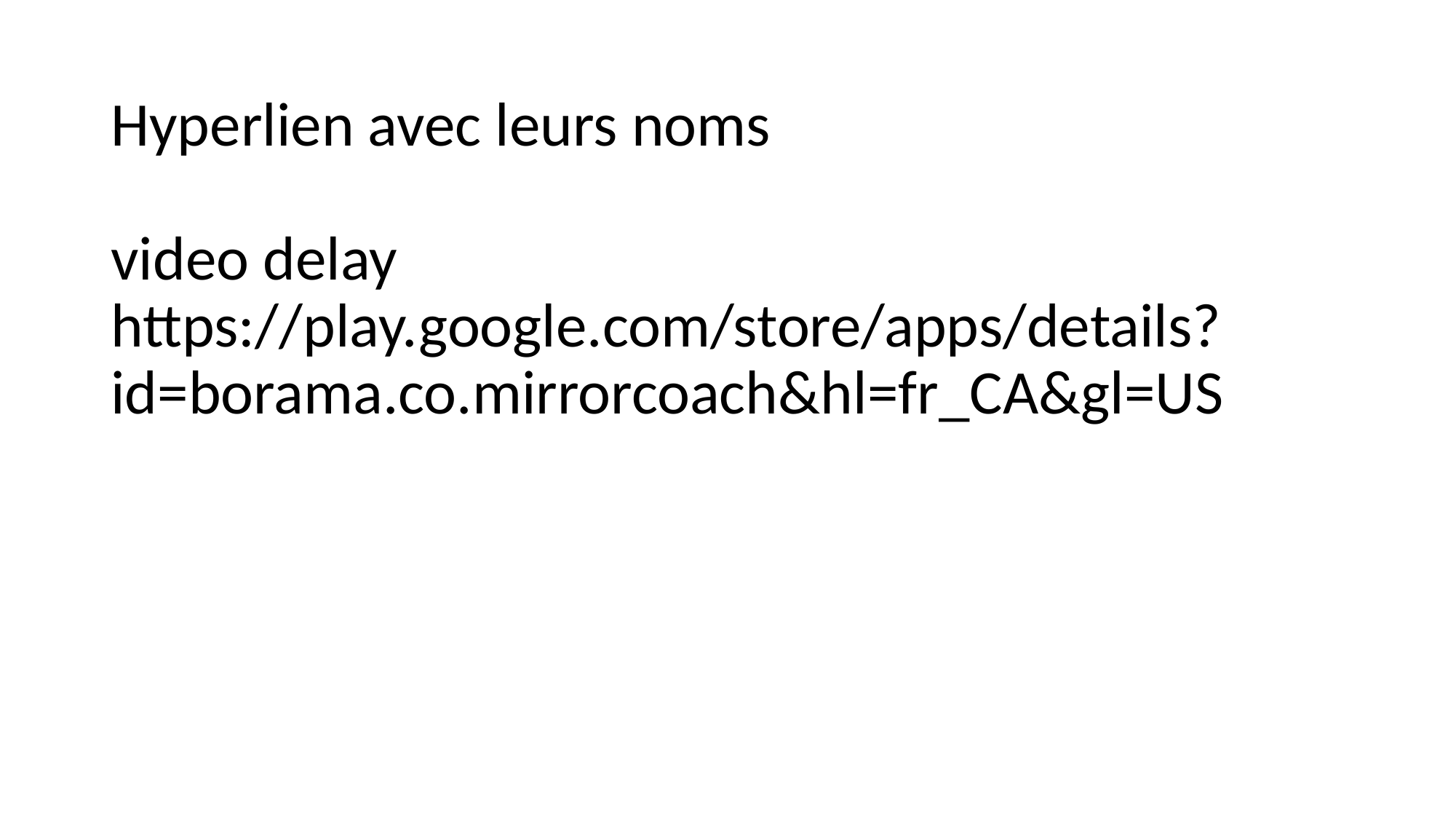

# Hyperlien avec leurs noms video delay https://play.google.com/store/apps/details?id=borama.co.mirrorcoach&hl=fr_CA&gl=US